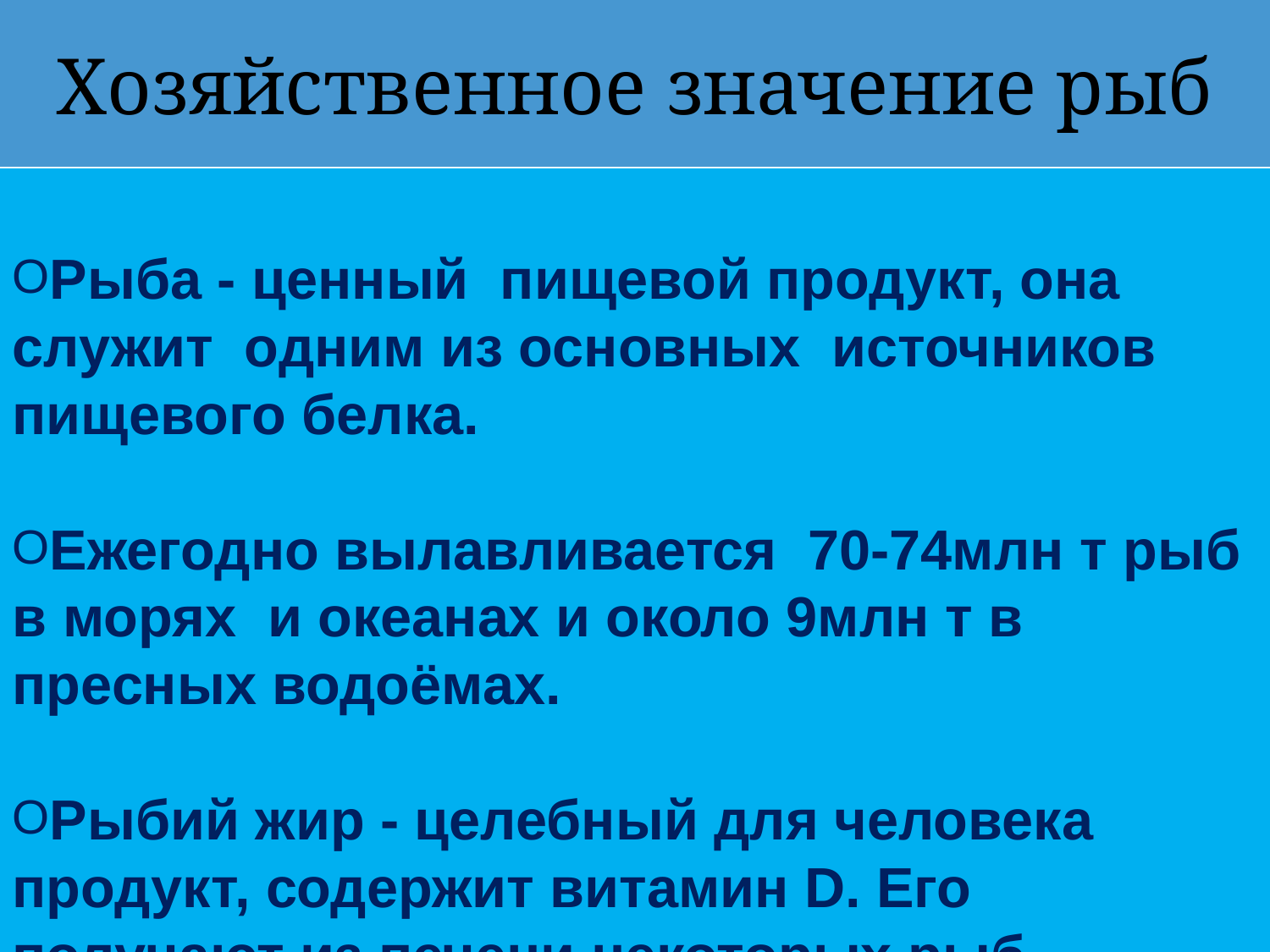

Хозяйственное значение рыб

Рыба - ценный  пищевой продукт, она служит  одним из основных  источников пищевого белка.

Ежегодно вылавливается  70-74млн т рыб в морях  и океанах и около 9млн т в пресных водоёмах.

Рыбий жир - целебный для человека продукт, содержит витамин D. Его получают из печени некоторых рыб, например тресковых.

Плавники,плавательный пузырь осетровых служат источником производства клея